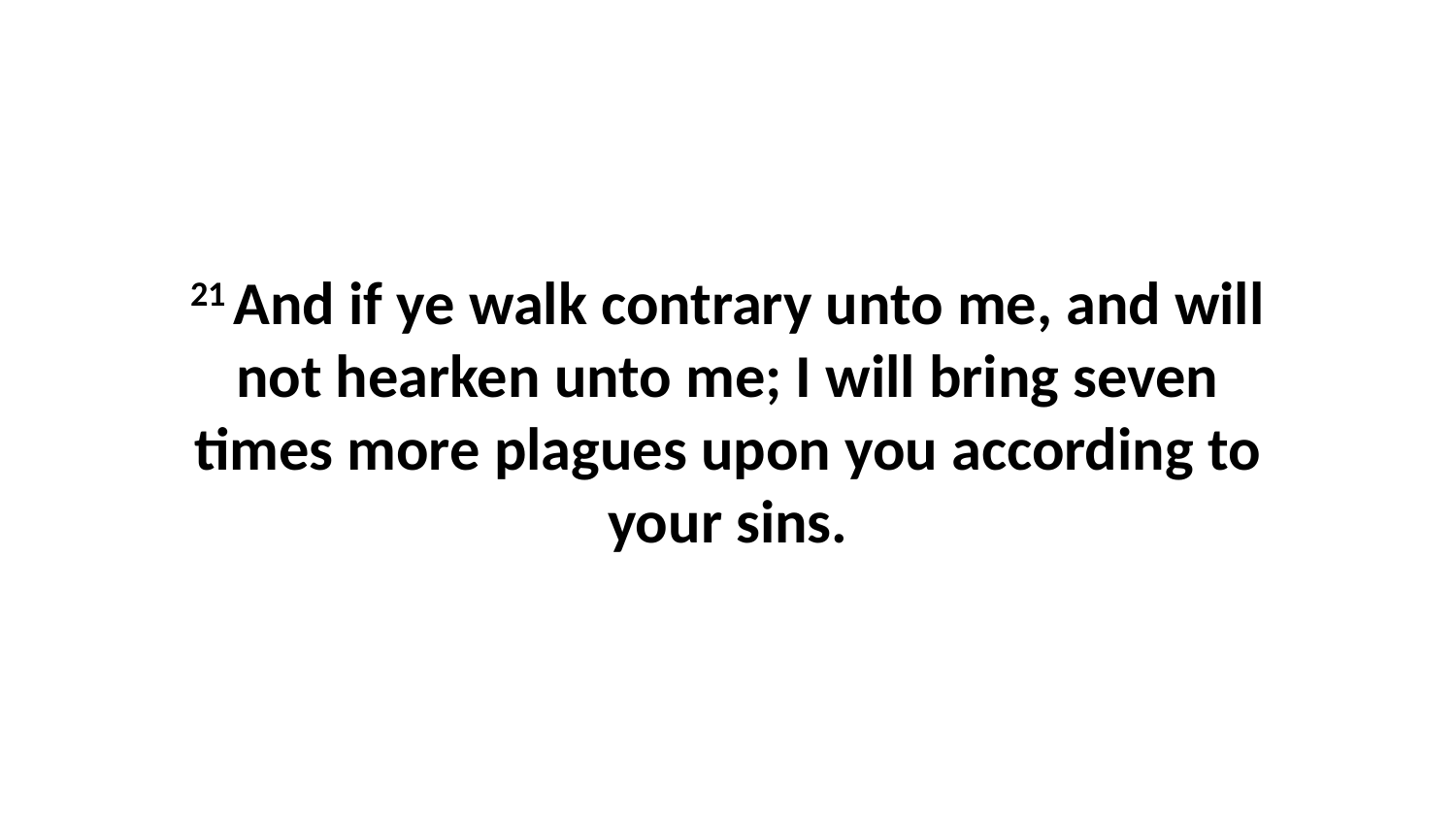

21 And if ye walk contrary unto me, and will not hearken unto me; I will bring seven times more plagues upon you according to your sins.